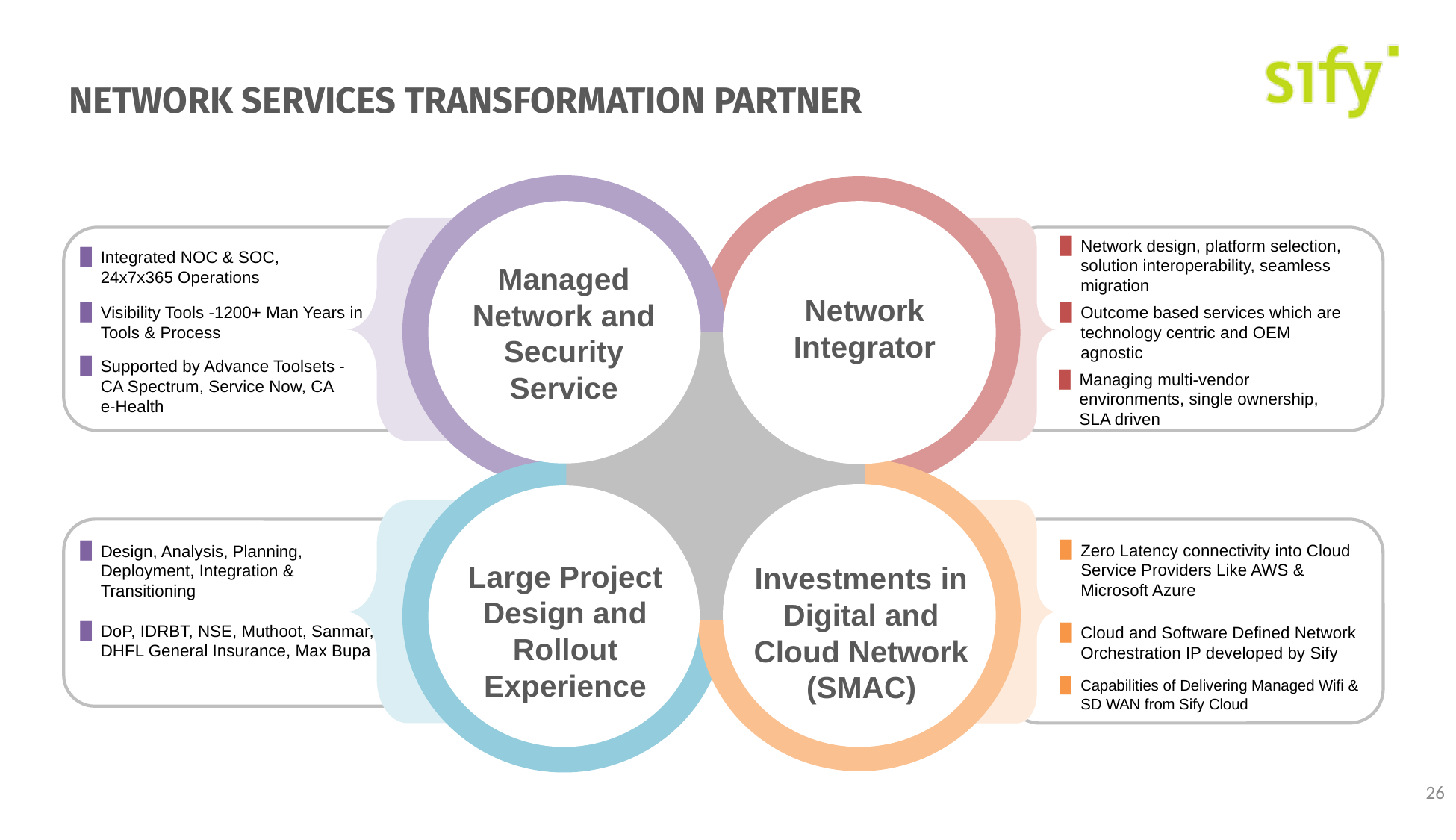

# NETWORK SERVICES TRANSFORMATION PARTNER

Managed Network and Security Service
Network design, platform selection, solution interoperability, seamless migration
Network Integrator
Integrated NOC & SOC, 24x7x365 Operations

Visibility Tools -1200+ Man Years in Tools & Process
Outcome based services which are technology centric and OEM agnostic

Supported by Advance Toolsets - CA Spectrum, Service Now, CA e-Health
Managing multi-vendor environments, single ownership, SLA driven

Zero Latency connectivity into Cloud Service Providers Like AWS & Microsoft Azure

Capabilities of Delivering Managed Wifi & SD WAN from Sify Cloud

Design, Analysis, Planning, Deployment, Integration & Transitioning

DoP, IDRBT, NSE, Muthoot, Sanmar, DHFL General Insurance, Max Bupa

Large Project Design and Rollout Experience
Investments in Digital and Cloud Network (SMAC)
Cloud and Software Defined Network Orchestration IP developed by Sify

26